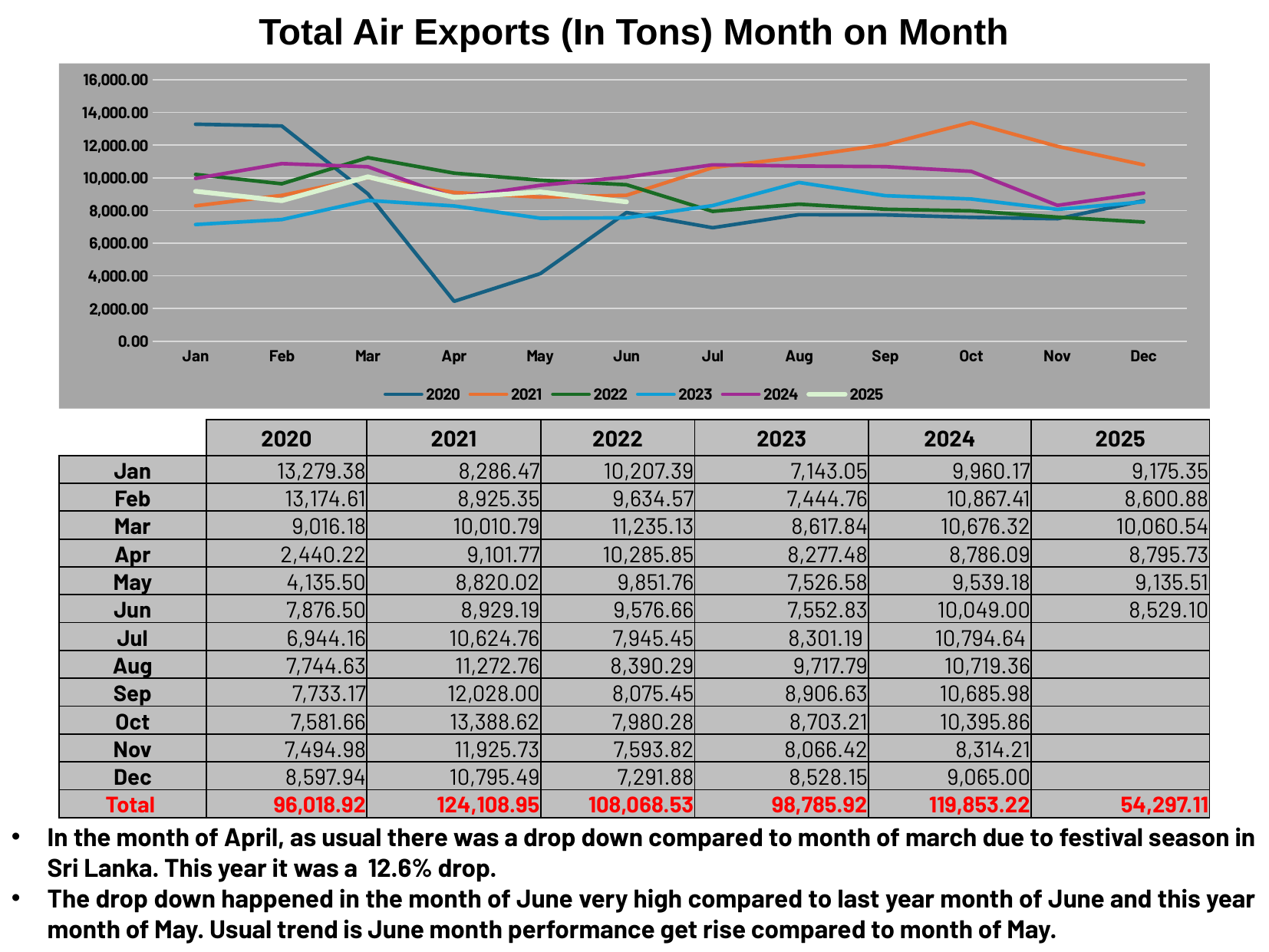

# Total Air Exports (In Tons) Month on Month

### Chart

| Category | 2020 | 2021 | 2022 | 2023 | 2024 | 2025 |
|---|---|---|---|---|---|---|
| Jan | 13279.38 | 8286.47 | 10207.39 | 7143.05 | 9960.17 | 9175.35 |
| Feb | 13174.61 | 8925.35 | 9634.57 | 7444.76 | 10867.41 | 8600.88 |
| Mar | 9016.18 | 10010.79 | 11235.13 | 8617.84 | 10676.32 | 10060.54 |
| Apr | 2440.22 | 9101.77 | 10285.85 | 8277.48 | 8786.09 | 8795.73 |
| May | 4135.5 | 8820.02 | 9851.76 | 7526.58 | 9539.18 | 9135.51 |
| Jun | 7876.5 | 8929.19 | 9576.66 | 7552.83 | 10049.0 | 8529.1 |
| Jul | 6944.16 | 10624.76 | 7945.45 | 8301.19 | 10794.64 | None |
| Aug | 7744.63 | 11272.76 | 8390.29 | 9717.79 | 10719.36 | None |
| Sep | 7733.17 | 12028.0 | 8075.45 | 8906.63 | 10685.98 | None |
| Oct | 7581.66 | 13388.62 | 7980.28 | 8703.205 | 10395.86 | None |
| Nov | 7494.98 | 11925.73 | 7593.82 | 8066.418 | 8314.21 | None |
| Dec | 8597.94 | 10795.49 | 7291.88 | 8528.148 | 9065.0 | None |
|  | 2020 | 2021 | 2022 | 2023 | 2024 | 2025 |
| --- | --- | --- | --- | --- | --- | --- |
| Jan | 13,279.38 | 8,286.47 | 10,207.39 | 7,143.05 | 9,960.17 | 9,175.35 |
| Feb | 13,174.61 | 8,925.35 | 9,634.57 | 7,444.76 | 10,867.41 | 8,600.88 |
| Mar | 9,016.18 | 10,010.79 | 11,235.13 | 8,617.84 | 10,676.32 | 10,060.54 |
| Apr | 2,440.22 | 9,101.77 | 10,285.85 | 8,277.48 | 8,786.09 | 8,795.73 |
| May | 4,135.50 | 8,820.02 | 9,851.76 | 7,526.58 | 9,539.18 | 9,135.51 |
| Jun | 7,876.50 | 8,929.19 | 9,576.66 | 7,552.83 | 10,049.00 | 8,529.10 |
| Jul | 6,944.16 | 10,624.76 | 7,945.45 | 8,301.19 | 10,794.64 |  |
| Aug | 7,744.63 | 11,272.76 | 8,390.29 | 9,717.79 | 10,719.36 |  |
| Sep | 7,733.17 | 12,028.00 | 8,075.45 | 8,906.63 | 10,685.98 |  |
| Oct | 7,581.66 | 13,388.62 | 7,980.28 | 8,703.21 | 10,395.86 |  |
| Nov | 7,494.98 | 11,925.73 | 7,593.82 | 8,066.42 | 8,314.21 |  |
| Dec | 8,597.94 | 10,795.49 | 7,291.88 | 8,528.15 | 9,065.00 |  |
| Total | 96,018.92 | 124,108.95 | 108,068.53 | 98,785.92 | 119,853.22 | 54,297.11 |
In the month of April, as usual there was a drop down compared to month of march due to festival season in Sri Lanka. This year it was a  12.6% drop.
The drop down happened in the month of June very high compared to last year month of June and this year month of May. Usual trend is June month performance get rise compared to month of May.